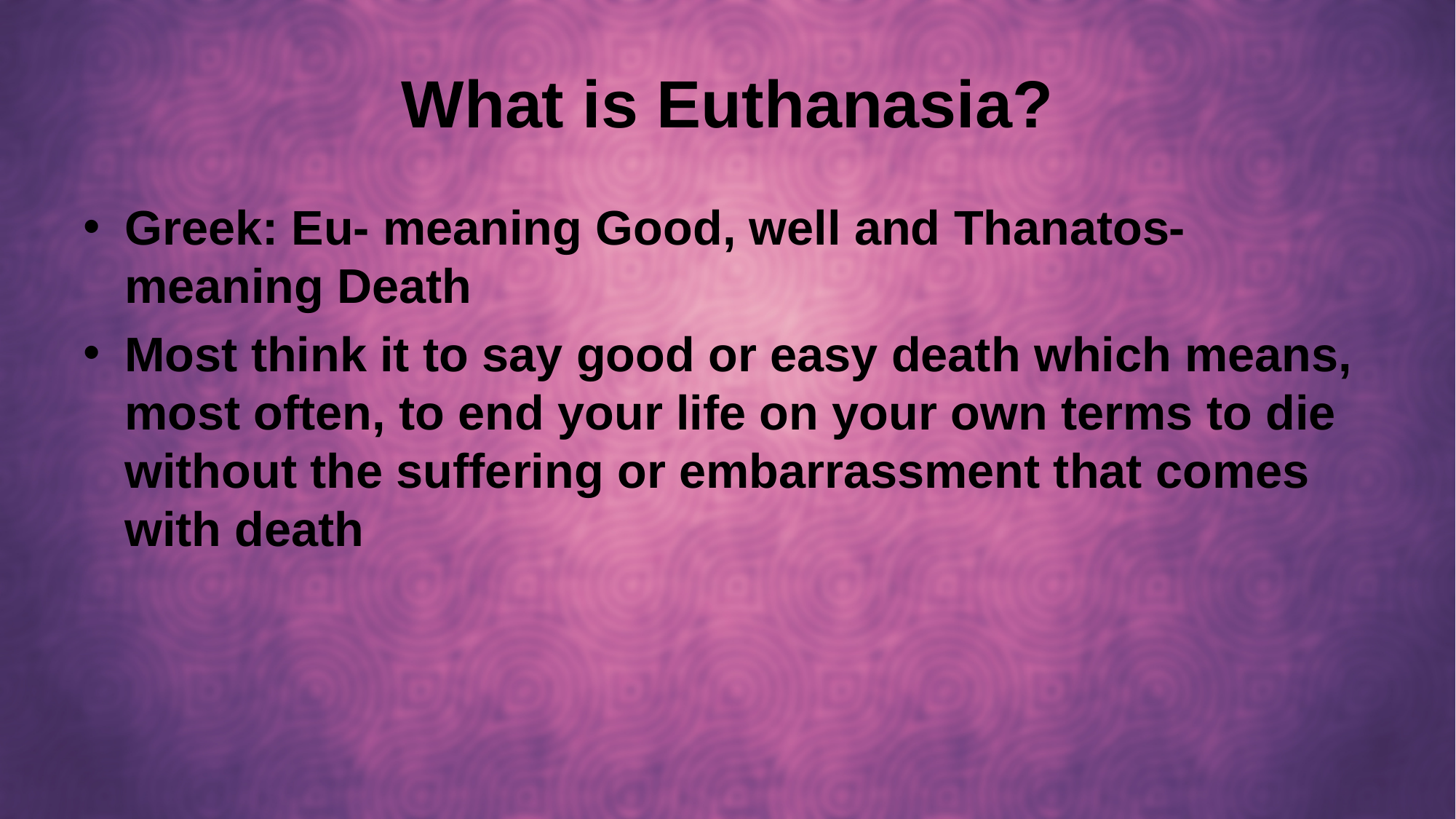

# What is Euthanasia?
Greek: Eu- meaning Good, well and Thanatos- meaning Death
Most think it to say good or easy death which means, most often, to end your life on your own terms to die without the suffering or embarrassment that comes with death